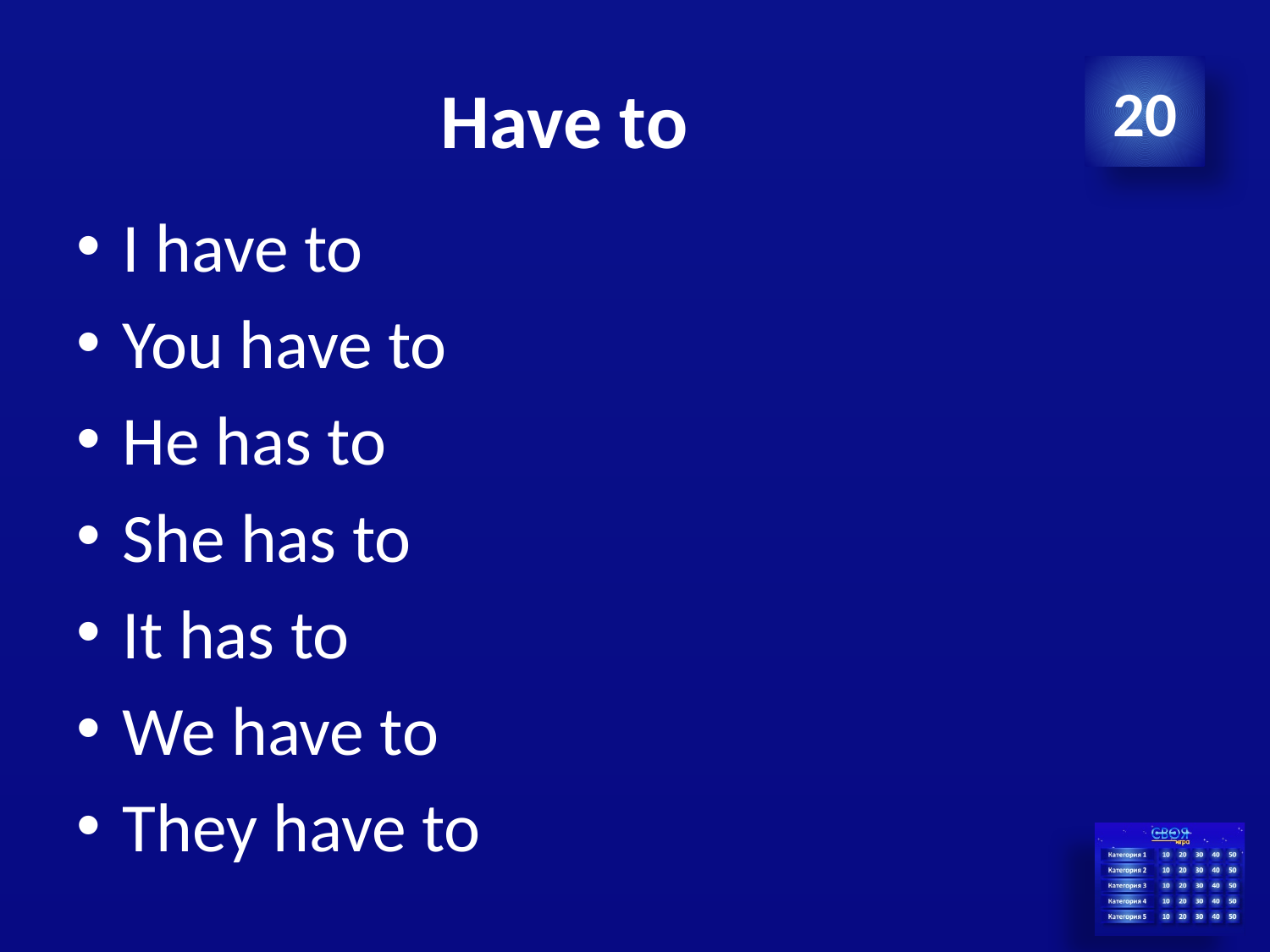

# Have to
20
I have to
You have to
He has to
She has to
It has to
We have to
They have to